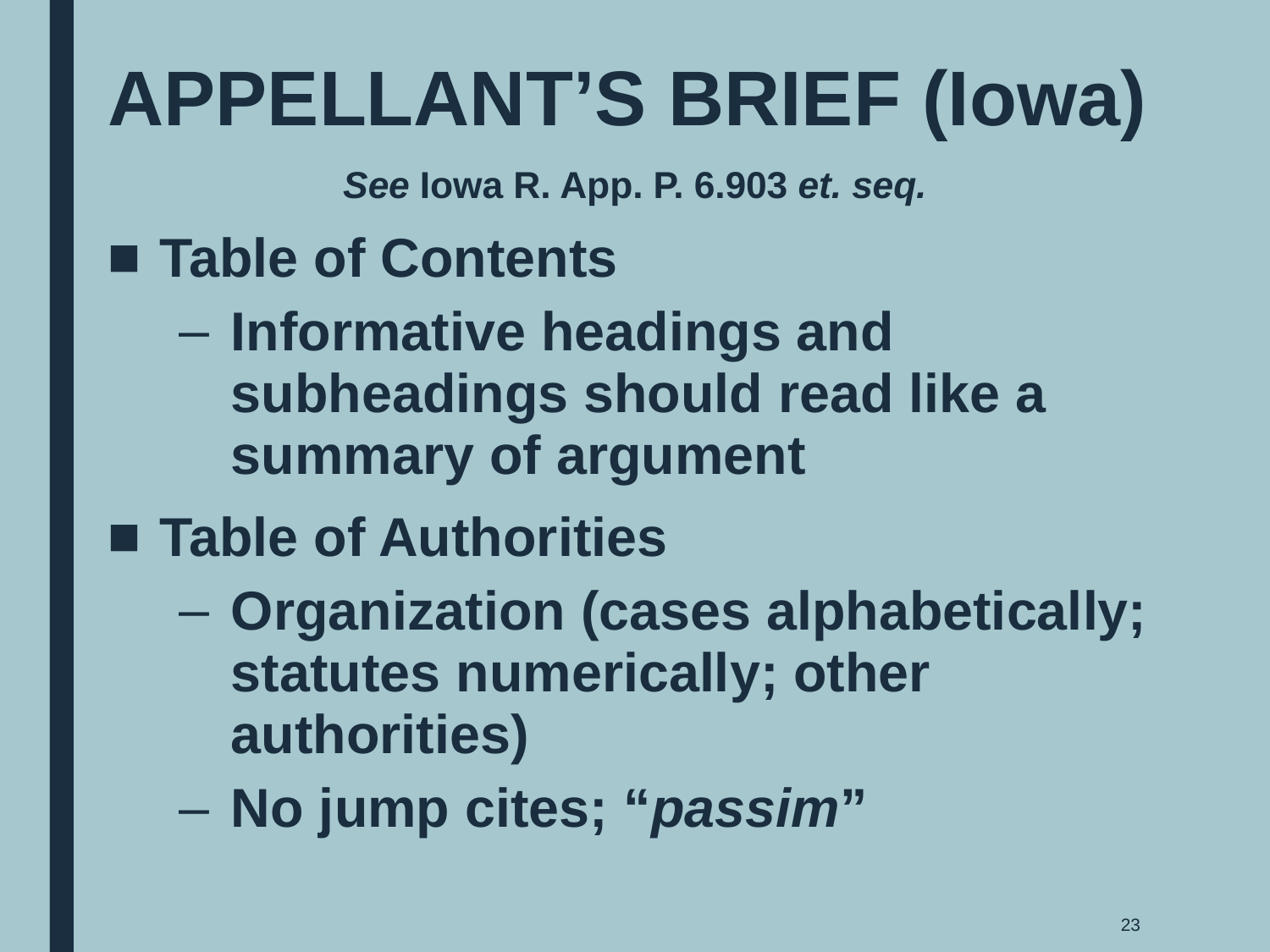

# APPELLANT’S BRIEF (Iowa)
See Iowa R. App. P. 6.903 et. seq.
Table of Contents
Informative headings and subheadings should read like a summary of argument
Table of Authorities
Organization (cases alphabetically; statutes numerically; other authorities)
No jump cites; “passim”
23